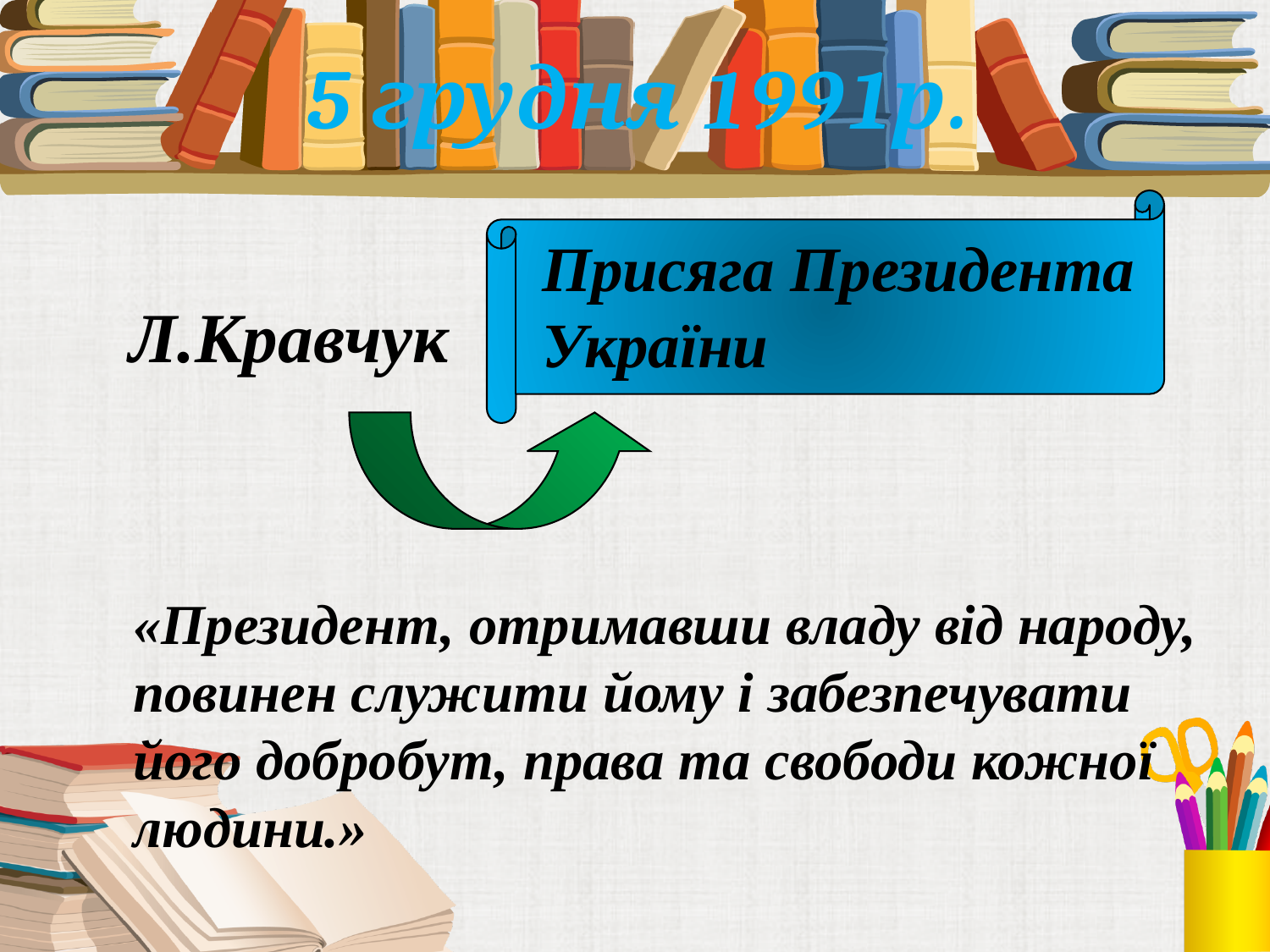

5 грудня 1991р.

Присяга Президента
України
Л.Кравчук

«Президент, отримавши владу від народу,
повинен служити йому і забезпечувати
його добробут, права та свободи кожної
людини.»